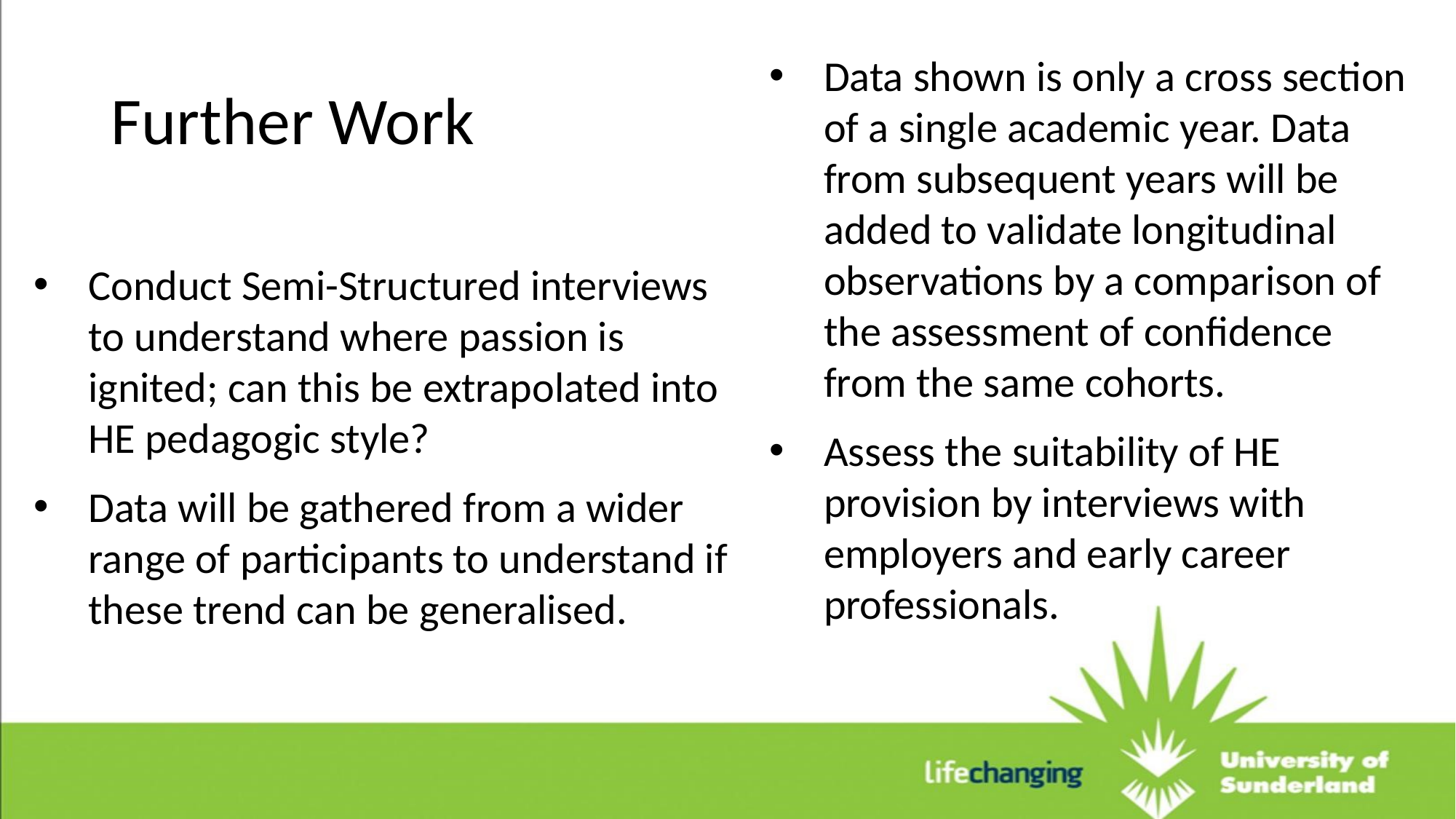

# Further Work
Data shown is only a cross section of a single academic year. Data from subsequent years will be added to validate longitudinal observations by a comparison of the assessment of confidence from the same cohorts.

Assess the suitability of HE provision by interviews with employers and early career professionals.
Conduct Semi-Structured interviews to understand where passion is ignited; can this be extrapolated into HE pedagogic style?

Data will be gathered from a wider range of participants to understand if these trend can be generalised.